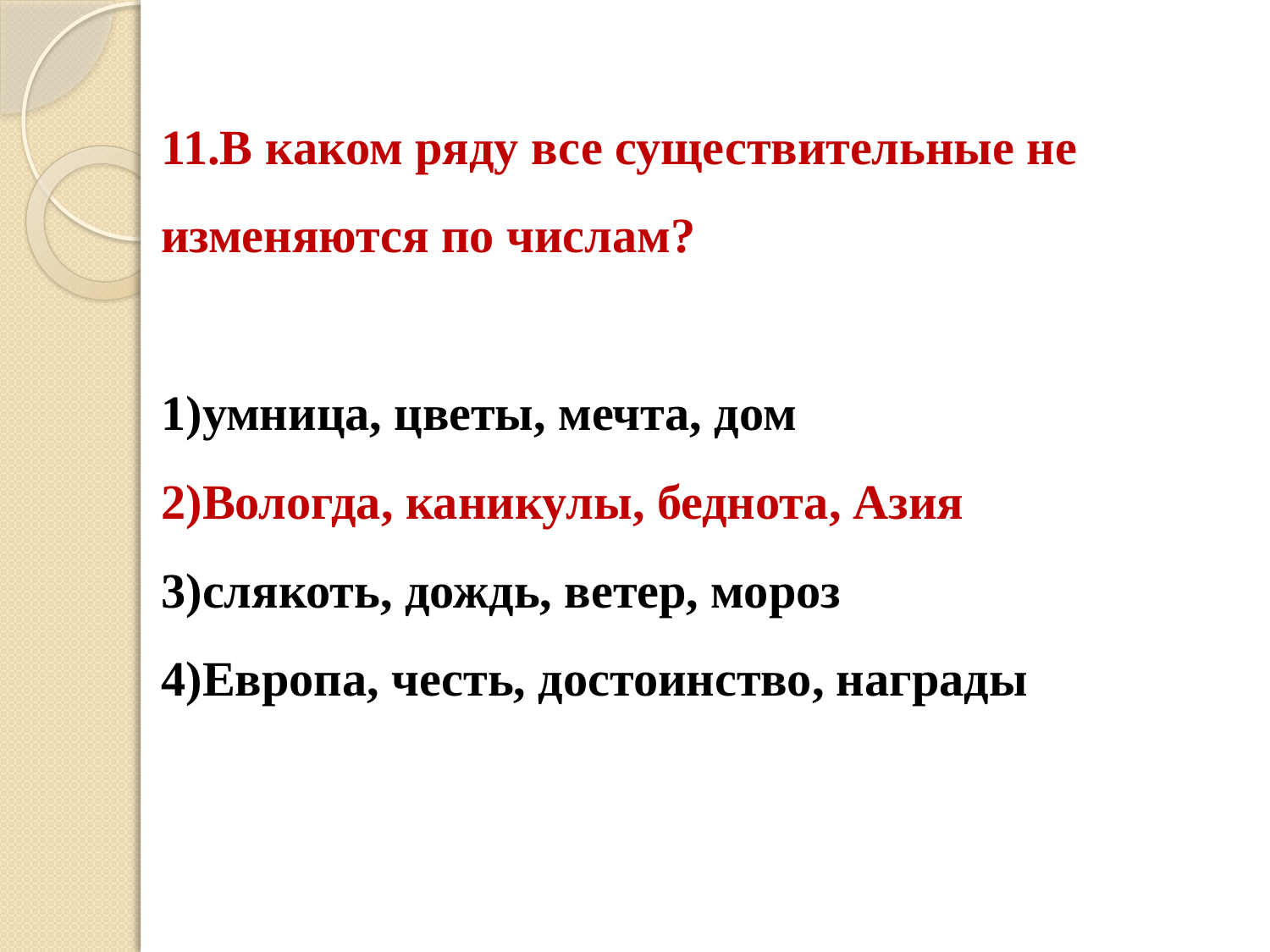

# 11.В каком ряду все существительные не изменяются по числам? 1)умница, цветы, мечта, дом 2)Вологда, каникулы, беднота, Азия 3)слякоть, дождь, ветер, мороз 4)Европа, честь, достоинство, награды